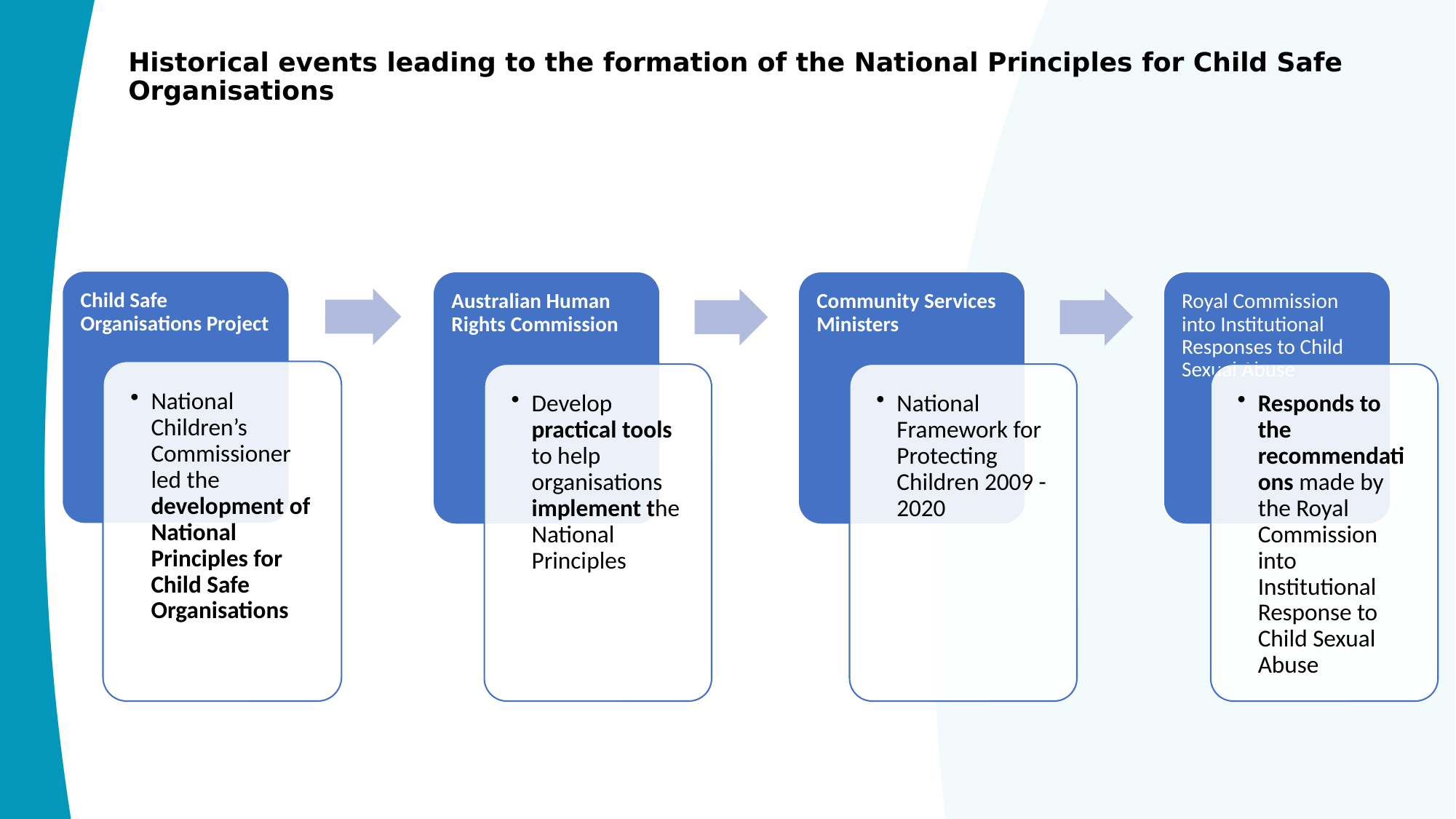

# Historical events leading to the formation of the National Principles for Child Safe Organisations
Child Safe Organisations Project
National Children’s Commissioner led the development of National Principles for Child Safe Organisations

Australian Human Rights Commission
Develop practical tools to help organisations implement the National Principles

Community Services Ministers
National Framework for Protecting Children 2009 - 2020

Royal Commission into Institutional Responses to Child Sexual Abuse
Responds to the recommendations made by the Royal Commission into Institutional Response to Child Sexual Abuse